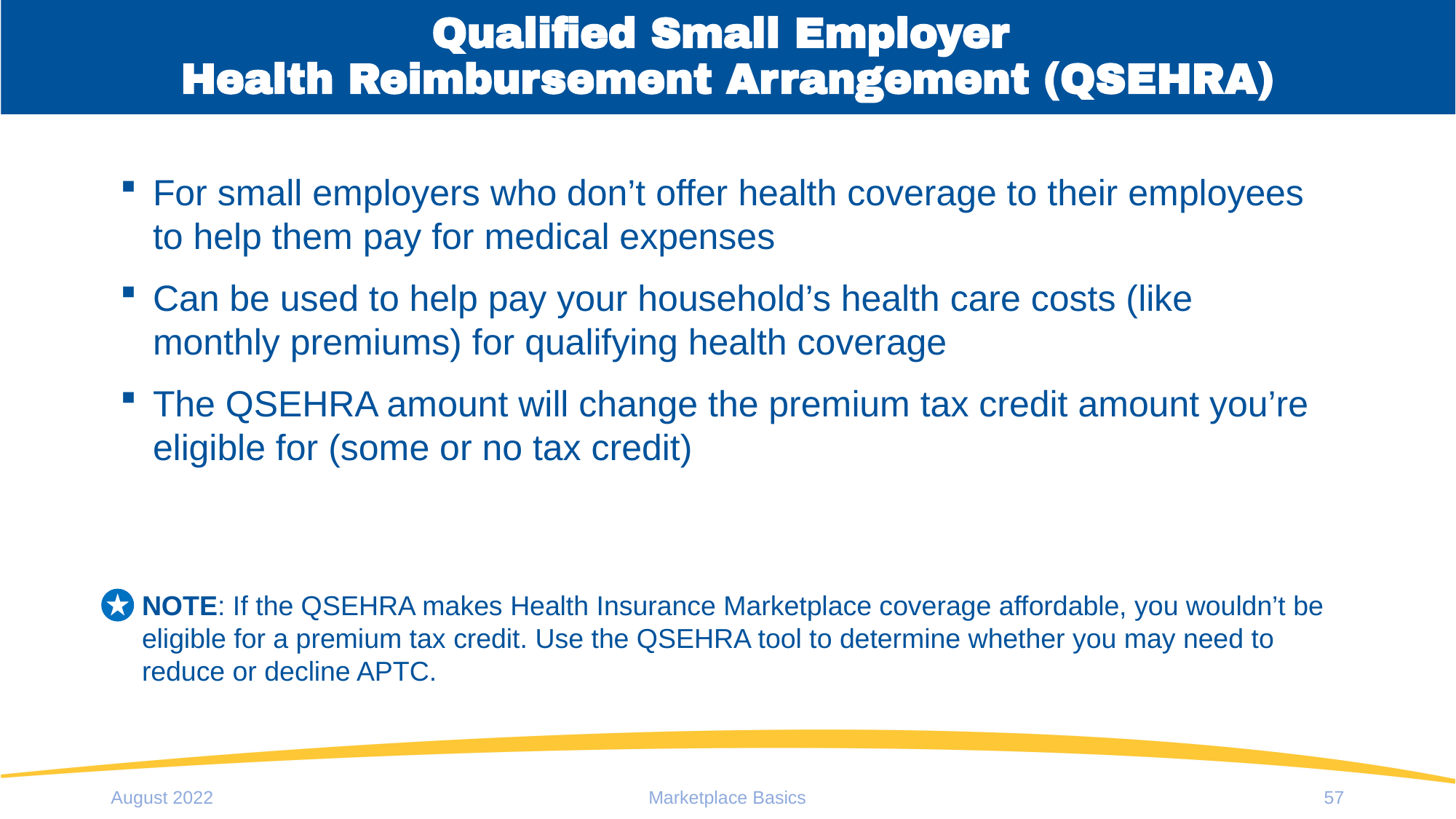

# Qualified Small Employer Health Reimbursement Arrangement (QSEHRA)
For small employers who don’t offer health coverage to their employees to help them pay for medical expenses
Can be used to help pay your household’s health care costs (like monthly premiums) for qualifying health coverage
The QSEHRA amount will change the premium tax credit amount you’re eligible for (some or no tax credit)

NOTE: If the QSEHRA makes Health Insurance Marketplace coverage affordable, you wouldn’t be eligible for a premium tax credit. Use the QSEHRA tool to determine whether you may need to reduce or decline APTC.

August 2022
Marketplace Basics
57